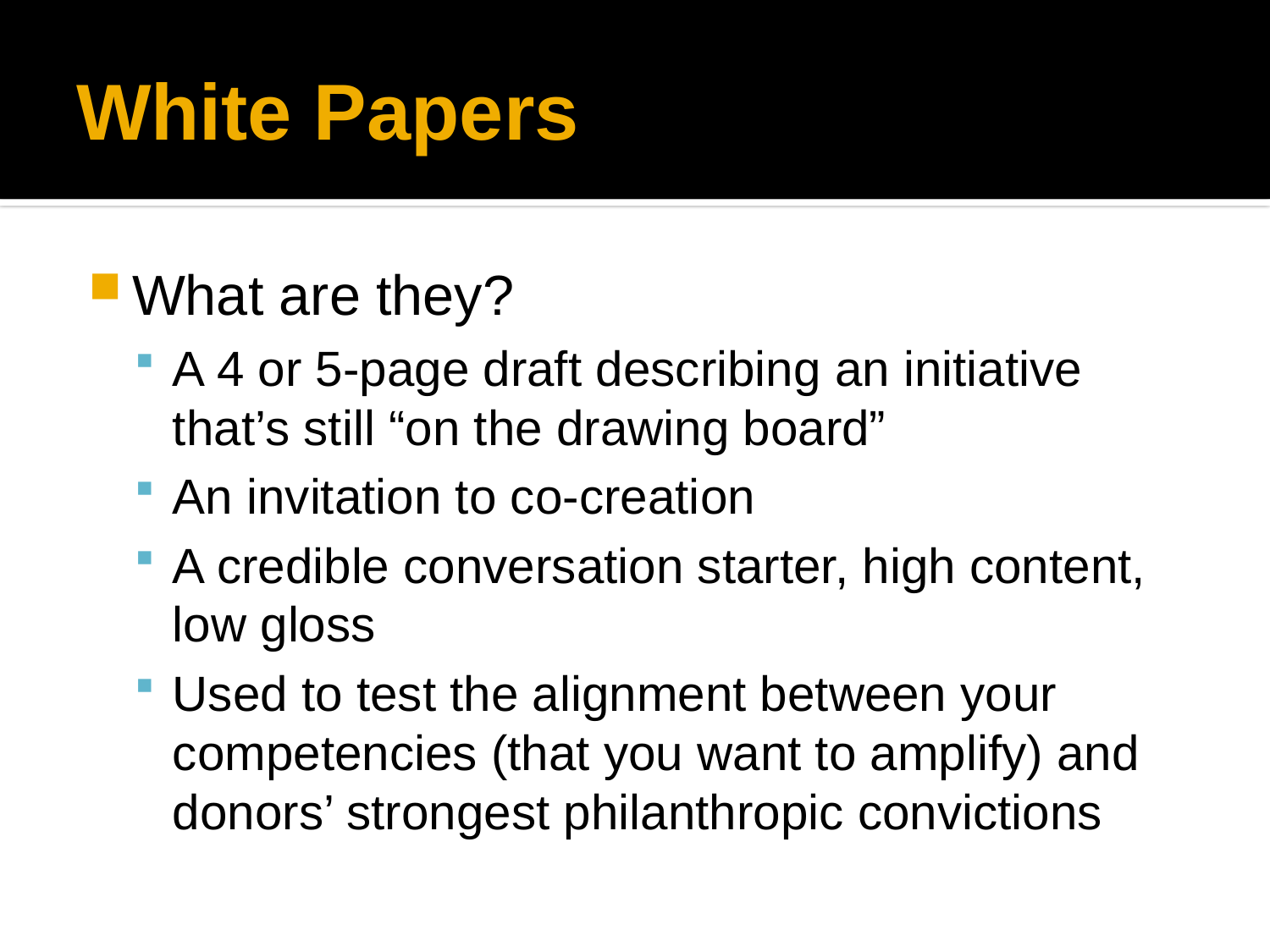

# White Papers
What are they?
A 4 or 5-page draft describing an initiative that’s still “on the drawing board”
An invitation to co-creation
A credible conversation starter, high content, low gloss
Used to test the alignment between your competencies (that you want to amplify) and donors’ strongest philanthropic convictions